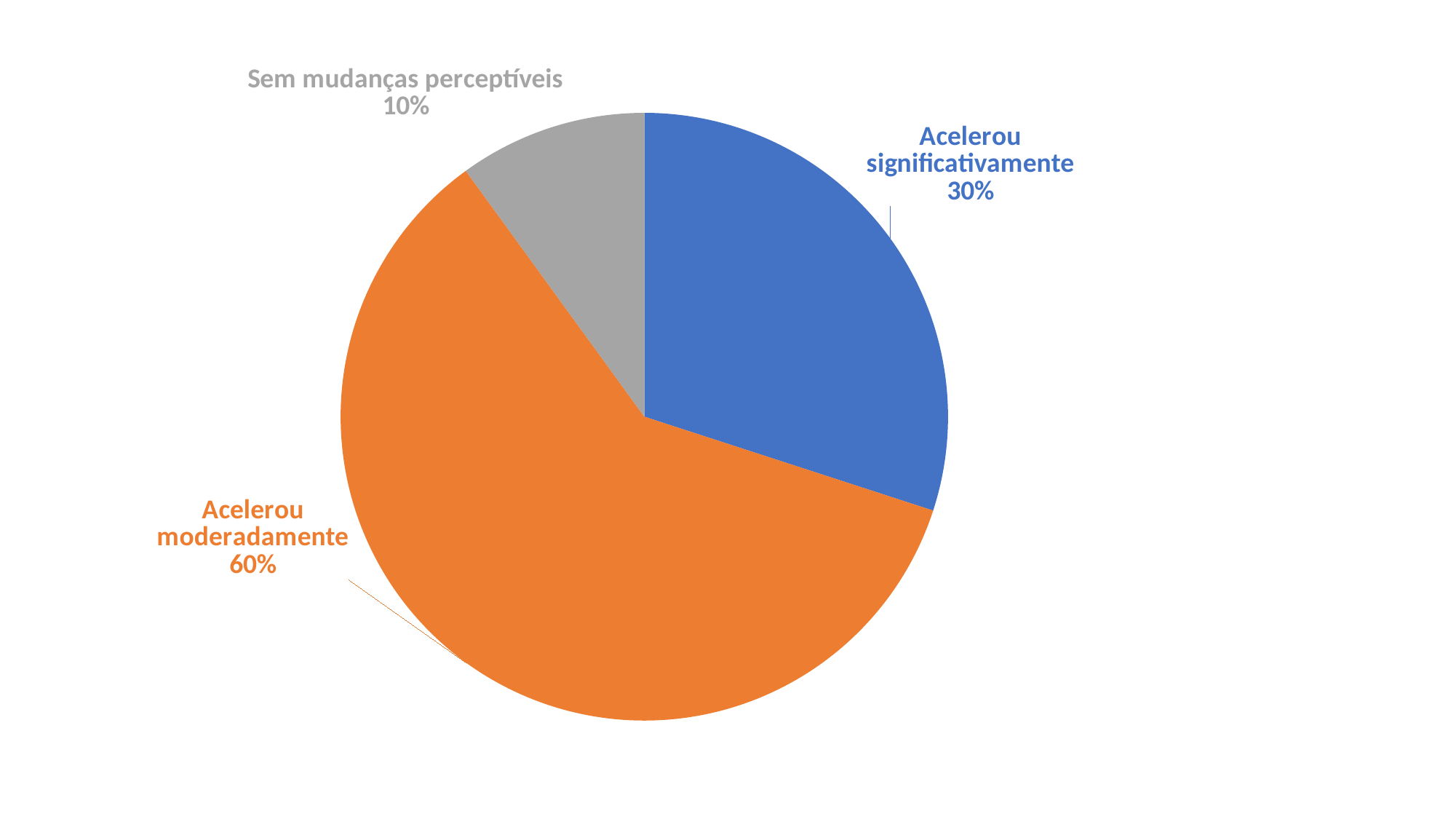

### Chart

| Category | Coluna1 |
|---|---|
| Acelerou significativamente | 3.0 |
| Acelerou moderadamente | 6.0 |
| Sem mudanças perceptíveis | 1.0 |
| Atrapalhou o gerenciamento | 0.0 |